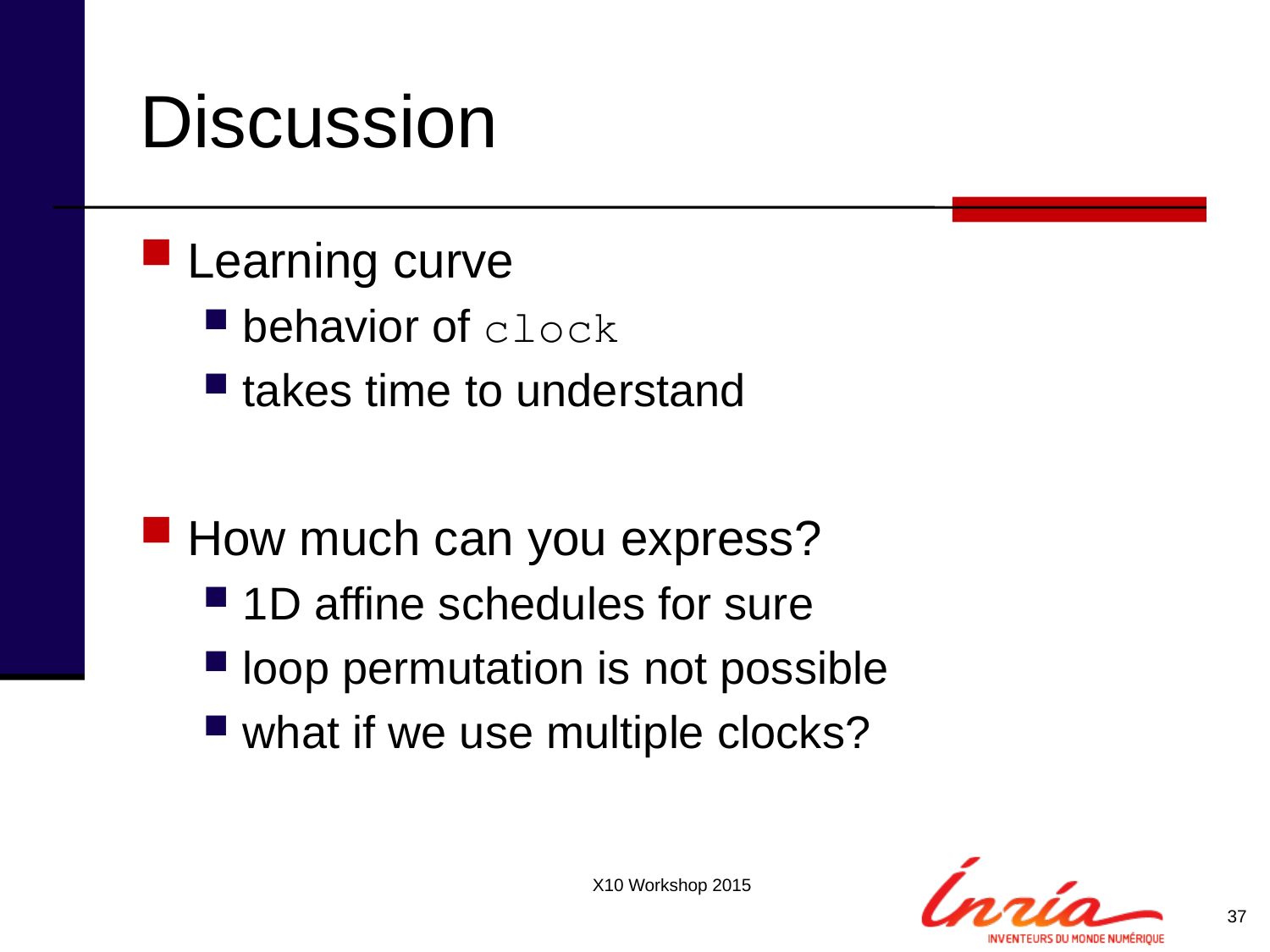

# Discussion
Learning curve
behavior of clock
takes time to understand

How much can you express?
1D affine schedules for sure
loop permutation is not possible
what if we use multiple clocks?
X10 Workshop 2015
37